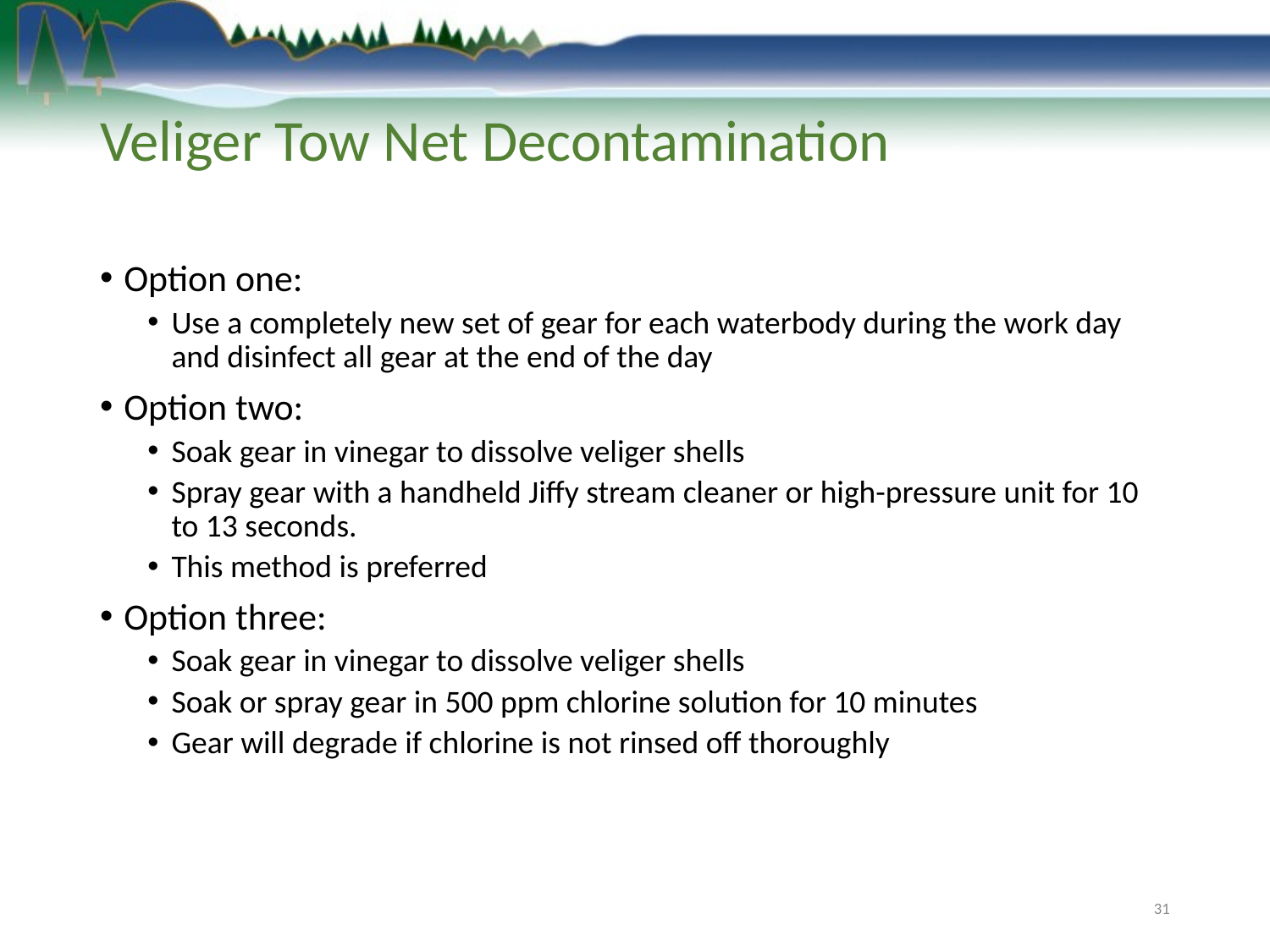

# Veliger Tow Net Decontamination
Option one:
Use a completely new set of gear for each waterbody during the work day and disinfect all gear at the end of the day
Option two:
Soak gear in vinegar to dissolve veliger shells
Spray gear with a handheld Jiffy stream cleaner or high-pressure unit for 10 to 13 seconds.
This method is preferred
Option three:
Soak gear in vinegar to dissolve veliger shells
Soak or spray gear in 500 ppm chlorine solution for 10 minutes
Gear will degrade if chlorine is not rinsed off thoroughly
31